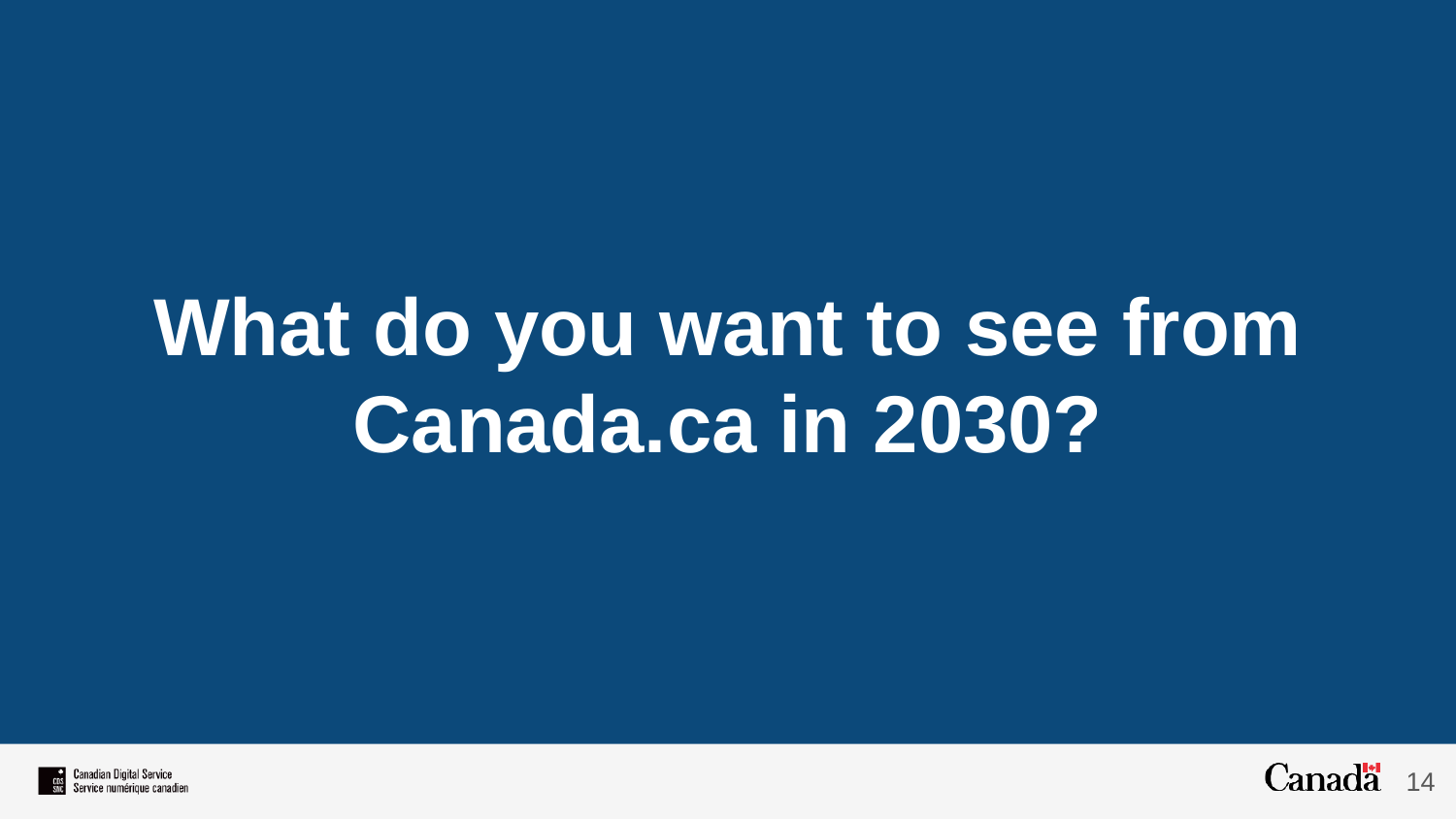

What do you want to see from Canada.ca in 2030?